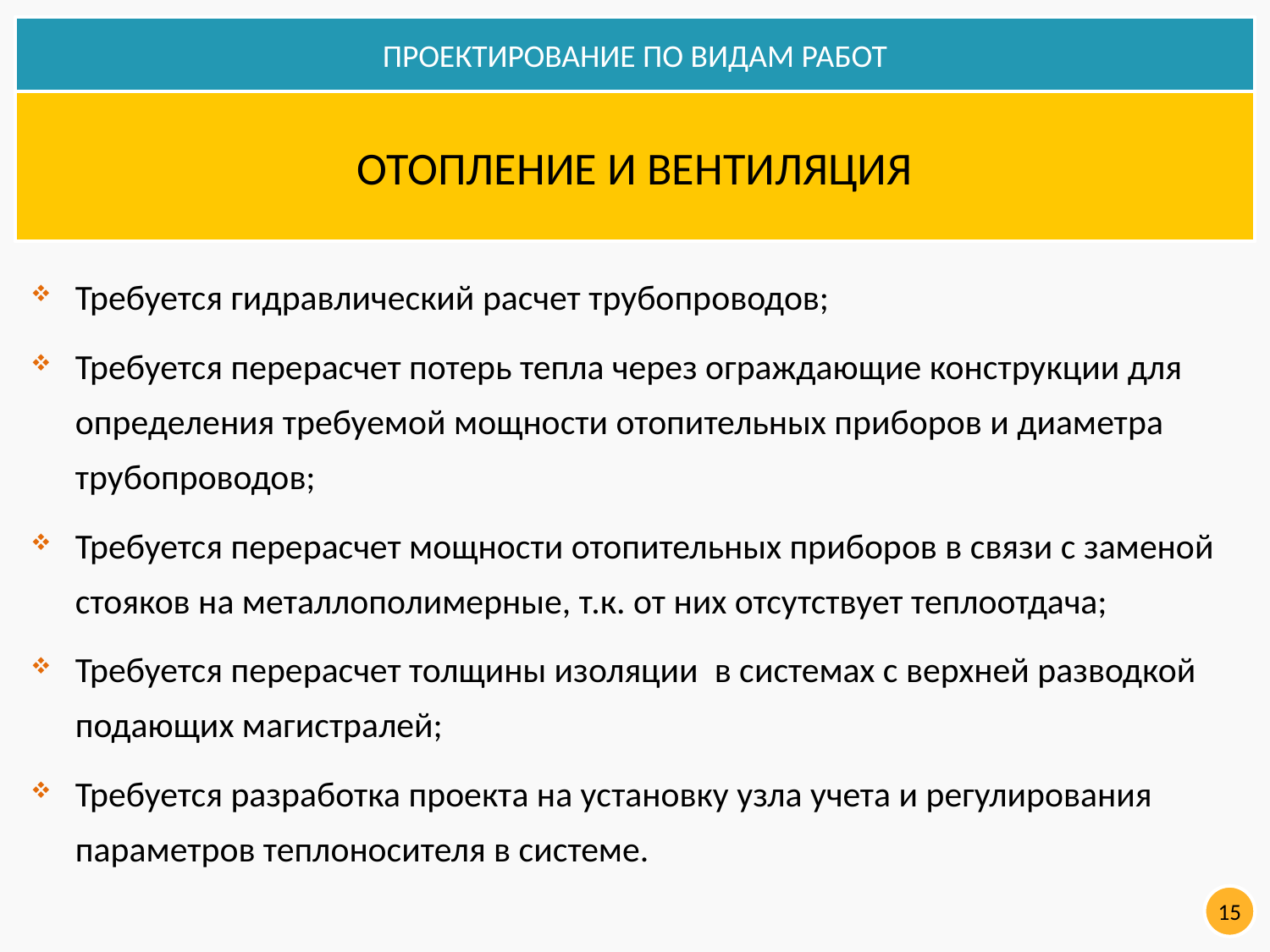

ПРОЕКТИРОВАНИЕ ПО ВИДАМ РАБОТ
ОТОПЛЕНИЕ И ВЕНТИЛЯЦИЯ
Требуется гидравлический расчет трубопроводов;
Требуется перерасчет потерь тепла через ограждающие конструкции для определения требуемой мощности отопительных приборов и диаметра трубопроводов;
Требуется перерасчет мощности отопительных приборов в связи с заменой стояков на металлополимерные, т.к. от них отсутствует теплоотдача;
Требуется перерасчет толщины изоляции  в системах с верхней разводкой подающих магистралей;
Требуется разработка проекта на установку узла учета и регулирования параметров теплоносителя в системе.
15